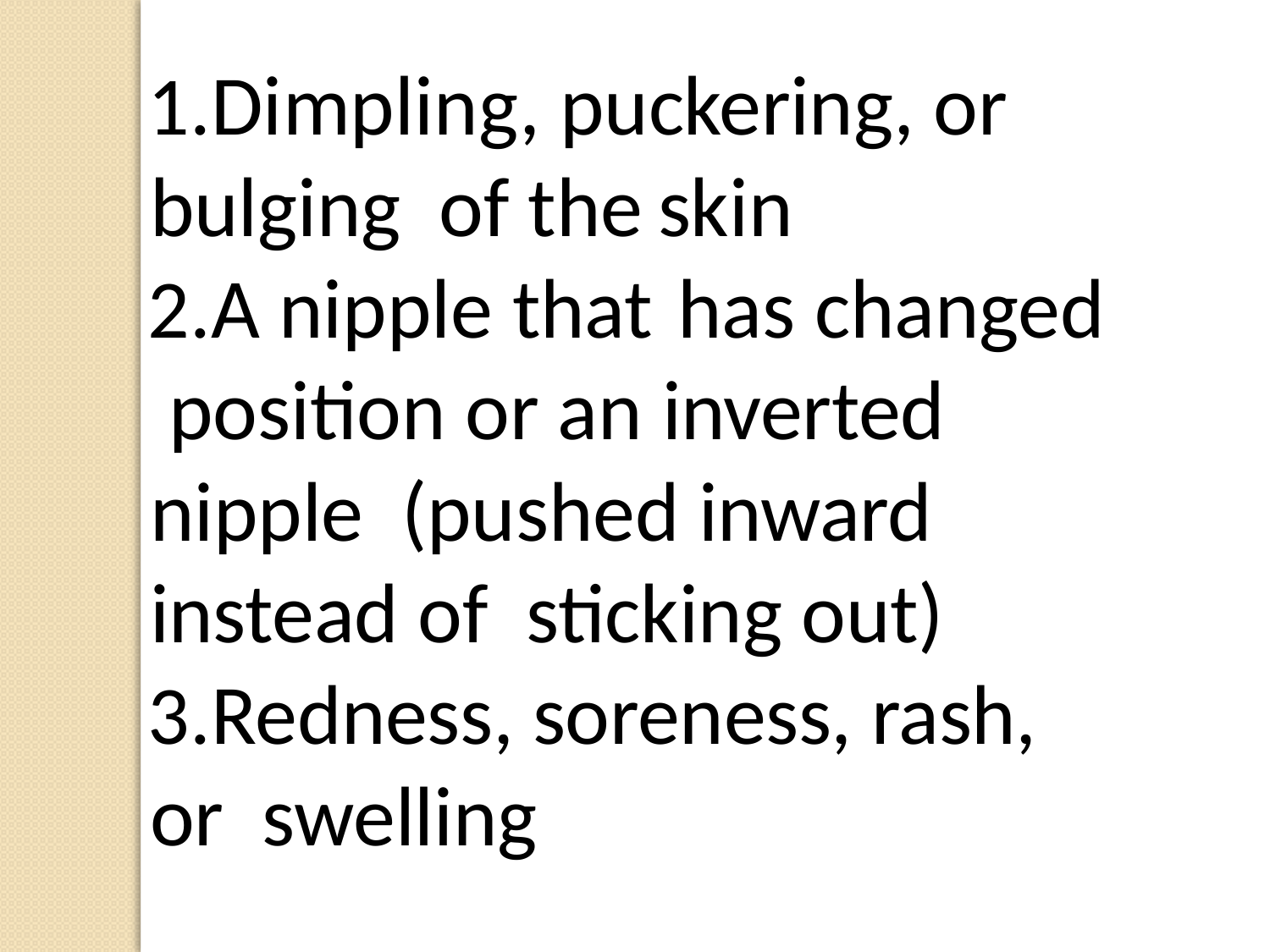

Dimpling, puckering, or bulging  of the	skin
A nipple that	has changed  position or an inverted nipple  (pushed inward instead of  sticking out)
Redness, soreness, rash, or  swelling